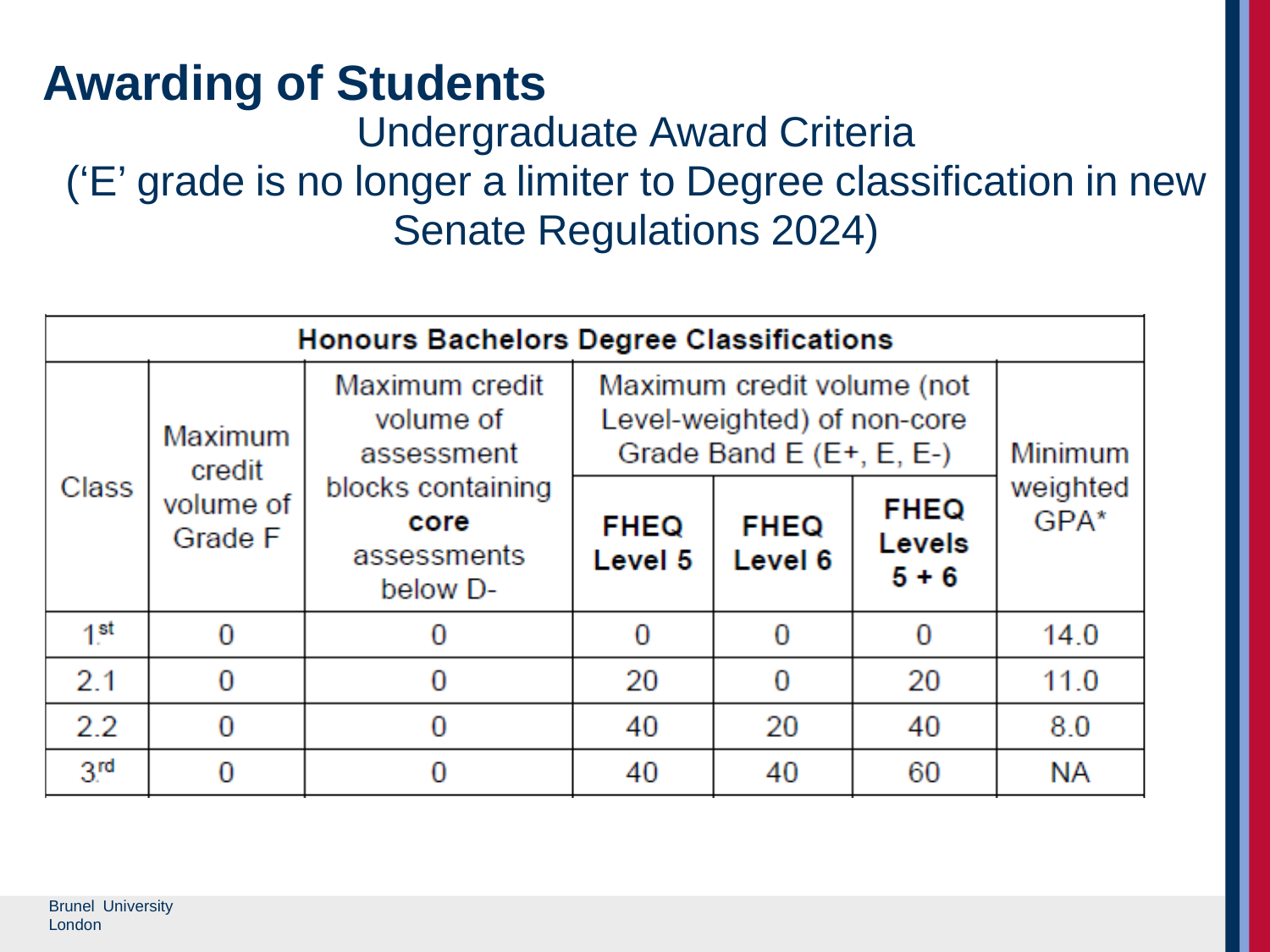

Awarding of Students
# Undergraduate Award Criteria (‘E’ grade is no longer a limiter to Degree classification in new Senate Regulations 2024)
Brunel  University  London